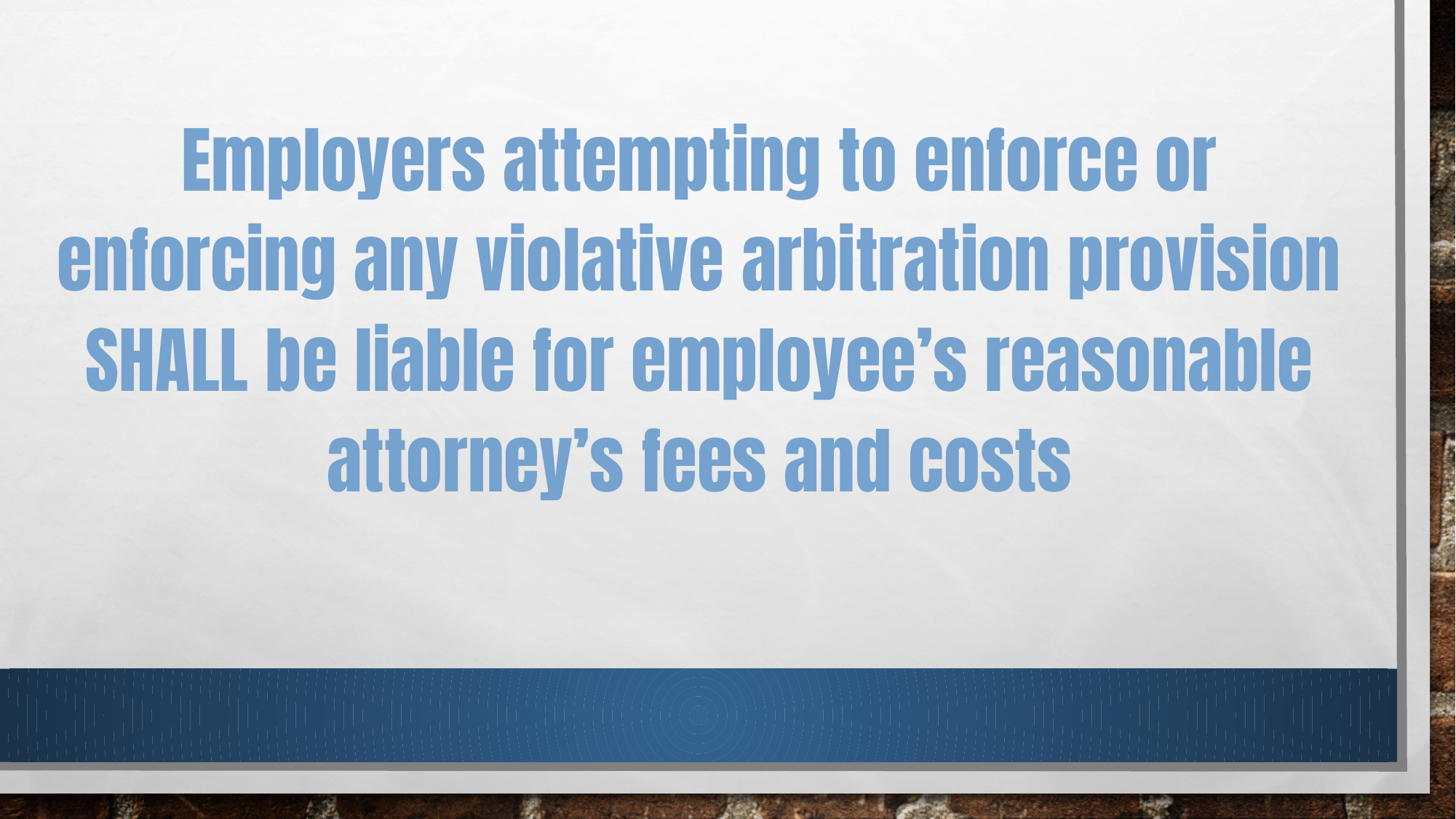

Employers attempting to enforce or enforcing any violative arbitration provision SHALL be liable for employee’s reasonable attorney’s fees and costs